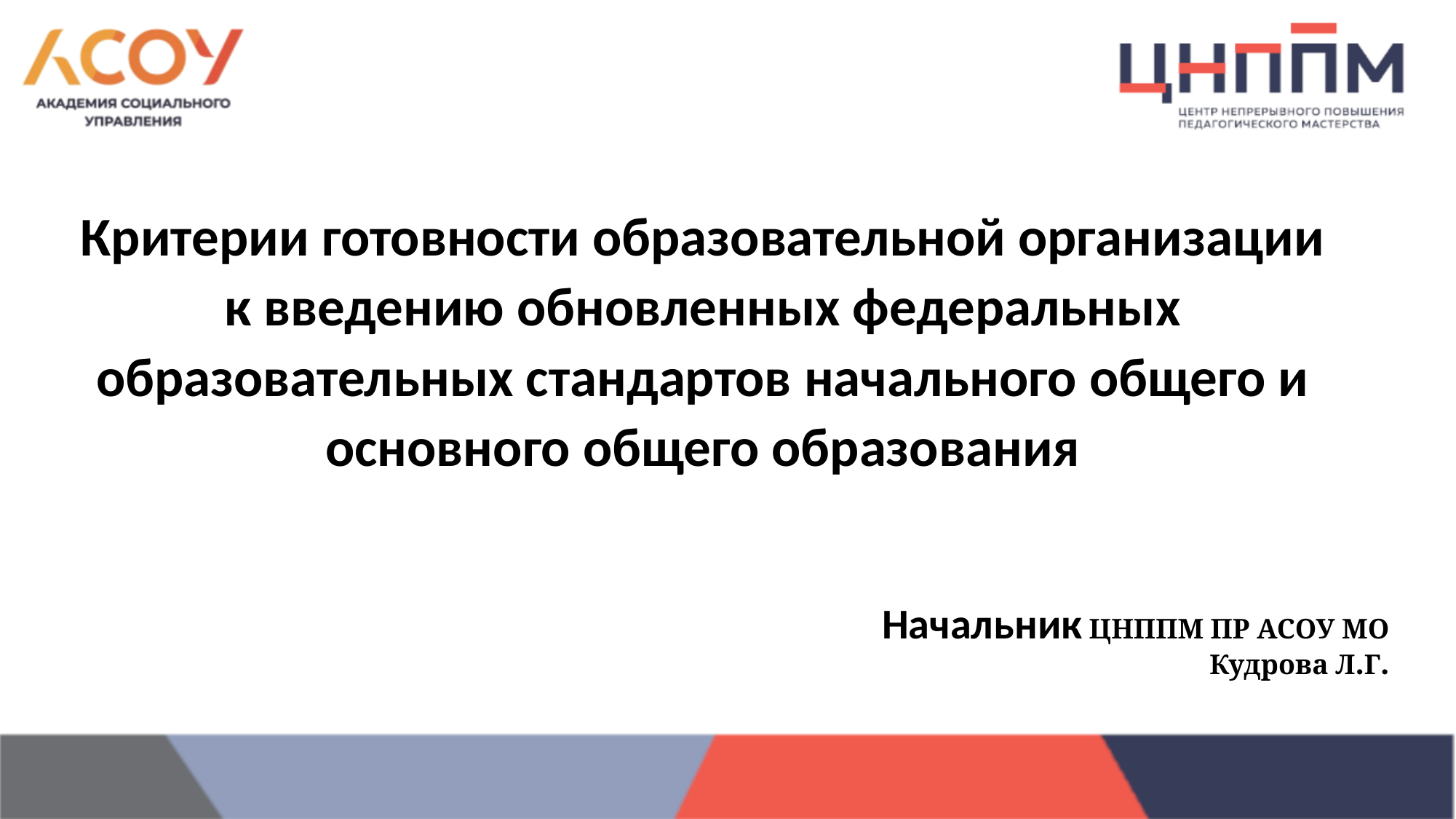

Критерии готовности образовательной организации к введению обновленных федеральных образовательных стандартов начального общего и основного общего образования
Начальник ЦНППМ ПР АСОУ МО
Кудрова Л.Г.